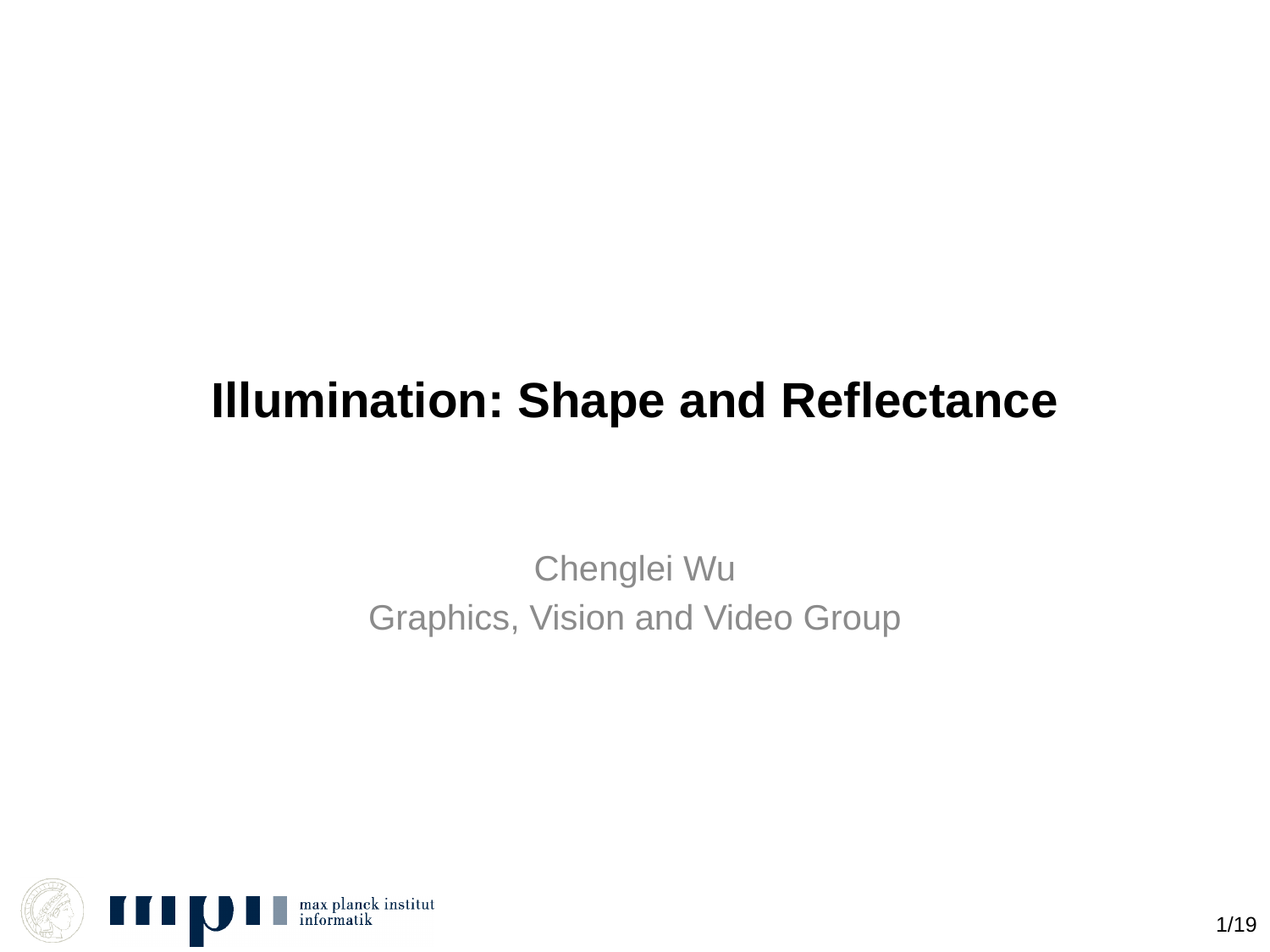

# Illumination: Shape and Reflectance
Chenglei Wu
Graphics, Vision and Video Group
1/19